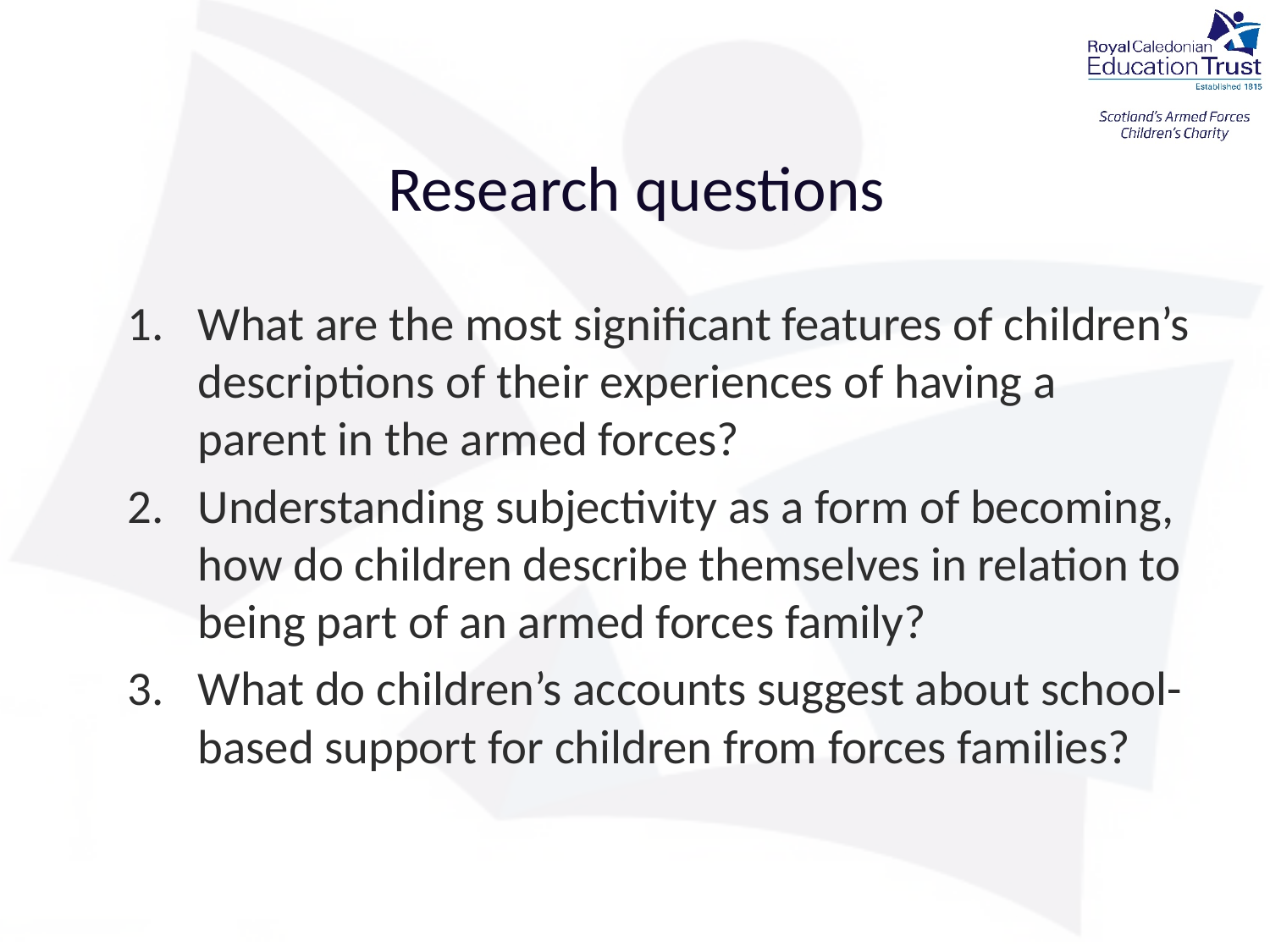

# Research questions
What are the most significant features of children’s descriptions of their experiences of having a parent in the armed forces?
Understanding subjectivity as a form of becoming, how do children describe themselves in relation to being part of an armed forces family?
What do children’s accounts suggest about school-based support for children from forces families?